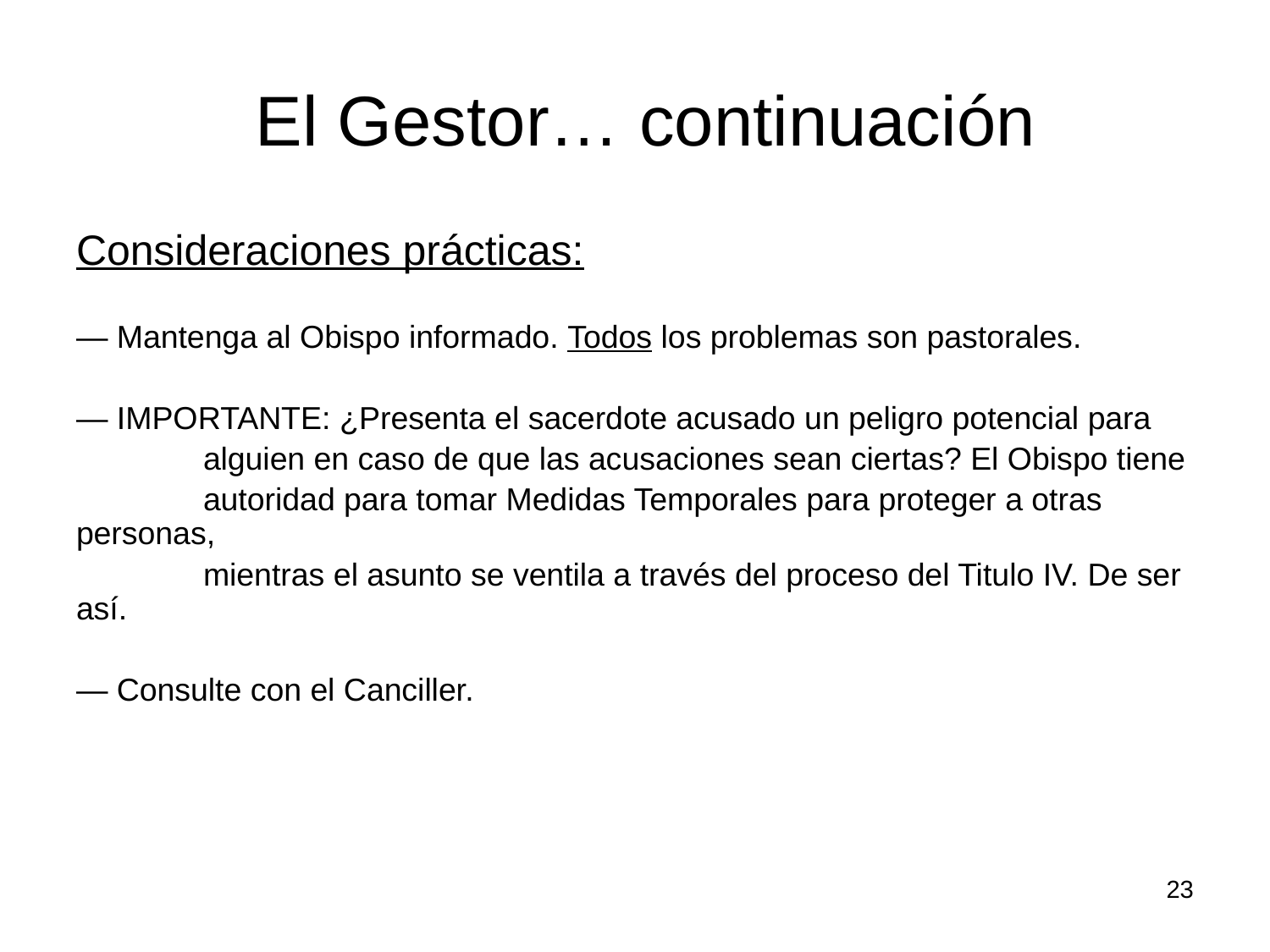

# El Gestor… continuación
Consideraciones prácticas:

— Mantenga al Obispo informado. Todos los problemas son pastorales.

— IMPORTANTE: ¿Presenta el sacerdote acusado un peligro potencial para
	alguien en caso de que las acusaciones sean ciertas? El Obispo tiene
	autoridad para tomar Medidas Temporales para proteger a otras personas,
	mientras el asunto se ventila a través del proceso del Titulo IV. De ser así.

— Consulte con el Canciller.
23